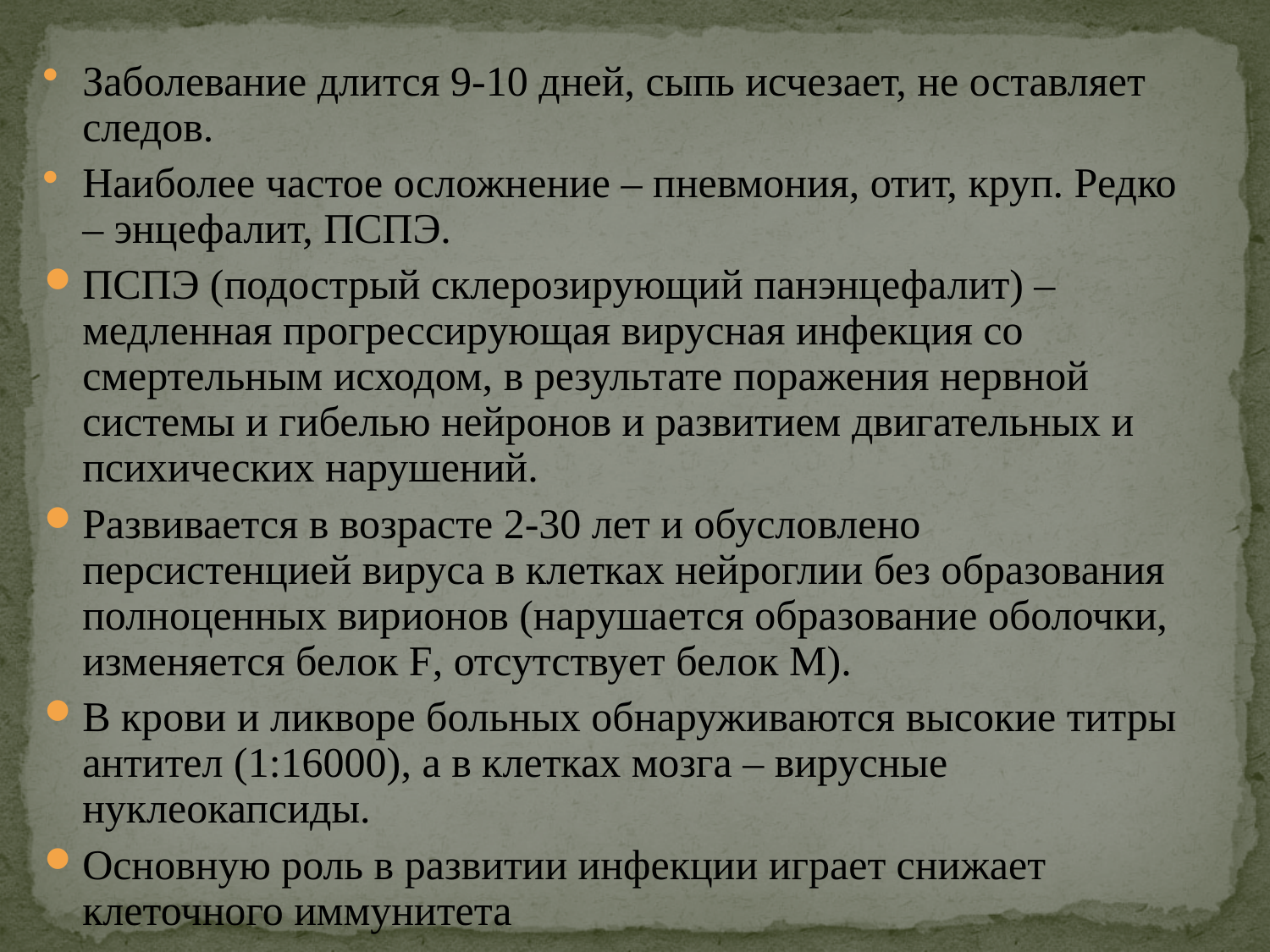

Заболевание длится 9-10 дней, сыпь исчезает, не оставляет следов.
Наиболее частое осложнение – пневмония, отит, круп. Редко – энцефалит, ПСПЭ.
ПСПЭ (подострый склерозирующий панэнцефалит) – медленная прогрессирующая вирусная инфекция со смертельным исходом, в результате поражения нервной системы и гибелью нейронов и развитием двигательных и психических нарушений.
Развивается в возрасте 2-30 лет и обусловлено персистенцией вируса в клетках нейроглии без образования полноценных вирионов (нарушается образование оболочки, изменяется белок F, отсутствует белок М).
В крови и ликворе больных обнаруживаются высокие титры антител (1:16000), а в клетках мозга – вирусные нуклеокапсиды.
Основную роль в развитии инфекции играет снижает клеточного иммунитета